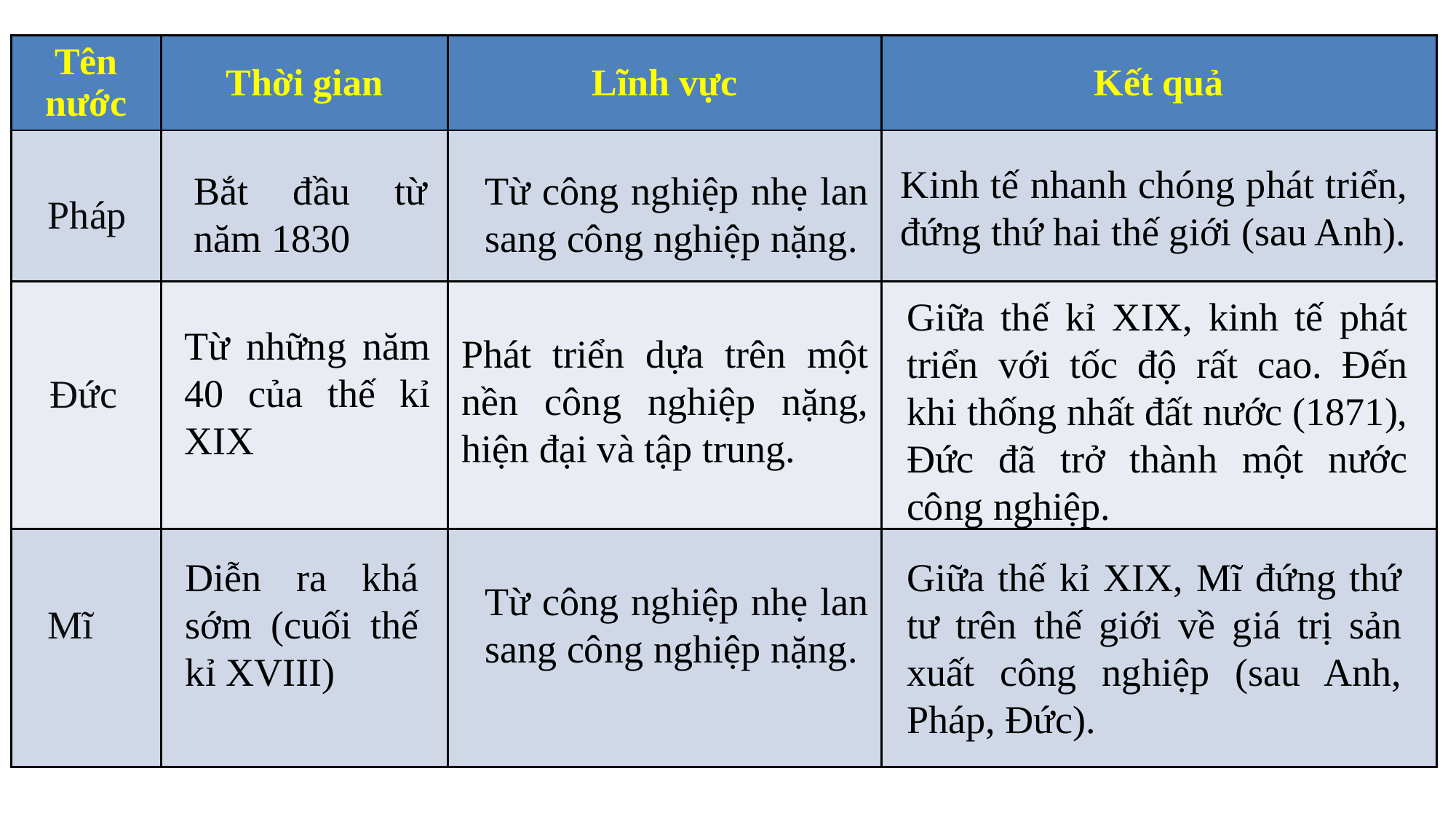

| Tên nước | Thời gian | Lĩnh vực | Kết quả |
| --- | --- | --- | --- |
|  |  |  |  |
|  |  |  |  |
|  |  |  |  |
Kinh tế nhanh chóng phát triển, đứng thứ hai thế giới (sau Anh).
Bắt đầu từ năm 1830
Từ công nghiệp nhẹ lan sang công nghiệp nặng.
Pháp
Giữa thế kỉ XIX, kinh tế phát triển với tốc độ rất cao. Đến khi thống nhất đất nước (1871), Đức đã trở thành một nước công nghiệp.
Từ những năm 40 của thế kỉ XIX
Phát triển dựa trên một nền công nghiệp nặng, hiện đại và tập trung.
Đức
Diễn ra khá sớm (cuối thế kỉ XVIII)
Giữa thế kỉ XIX, Mĩ đứng thứ tư trên thế giới về giá trị sản xuất công nghiệp (sau Anh, Pháp, Đức).
Từ công nghiệp nhẹ lan sang công nghiệp nặng.
Mĩ